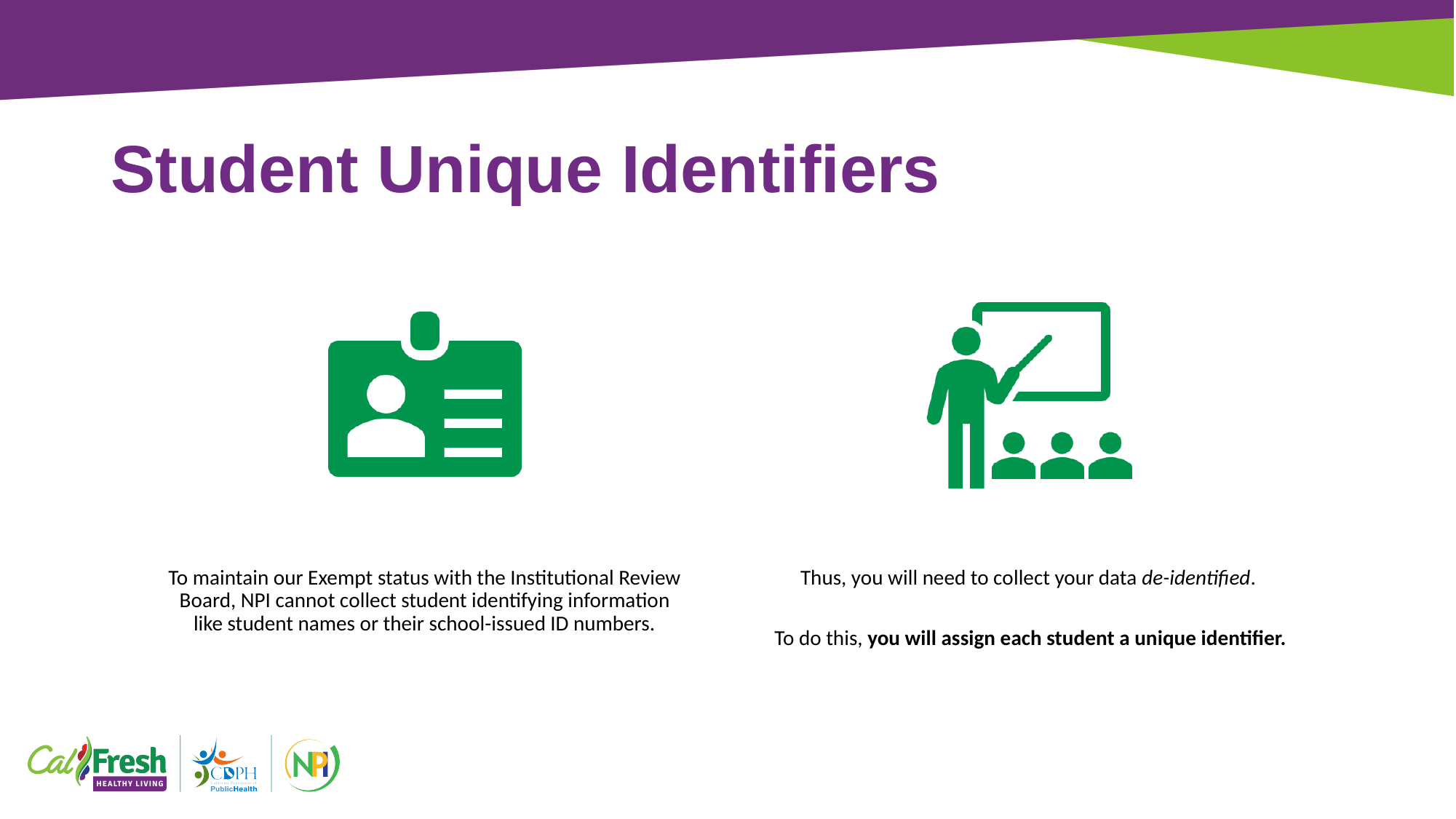

# Student Unique Identifiers
To maintain our Exempt status with the Institutional Review Board, NPI cannot collect student identifying information like student names or their school-issued ID numbers.
Thus, you will need to collect your data de-identified.

To do this, you will assign each student a unique identifier.